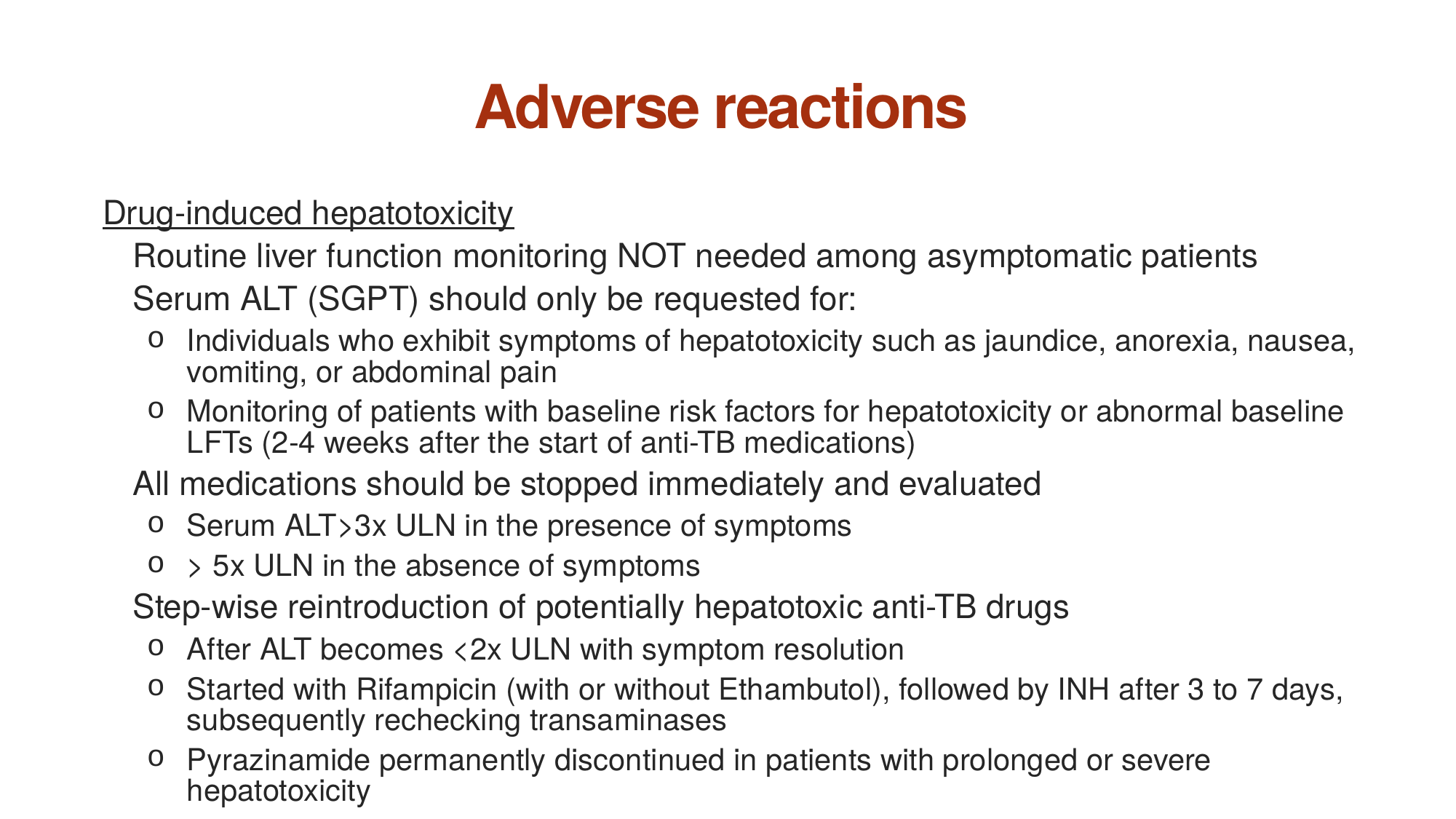

# Adverse reactions
Drug-induced hepatotoxicity
Routine liver function monitoring NOT needed among asymptomatic patients
Serum ALT (SGPT) should only be requested for:
Individuals who exhibit symptoms of hepatotoxicity such as jaundice, anorexia, nausea, vomiting, or abdominal pain
Monitoring of patients with baseline risk factors for hepatotoxicity or abnormal baseline LFTs (2-4 weeks after the start of anti-TB medications)
All medications should be stopped immediately and evaluated
Serum ALT>3x ULN in the presence of symptoms
> 5x ULN in the absence of symptoms
Step-wise reintroduction of potentially hepatotoxic anti-TB drugs
After ALT becomes <2x ULN with symptom resolution
Started with Rifampicin (with or without Ethambutol), followed by INH after 3 to 7 days, subsequently rechecking transaminases
Pyrazinamide permanently discontinued in patients with prolonged or severe hepatotoxicity